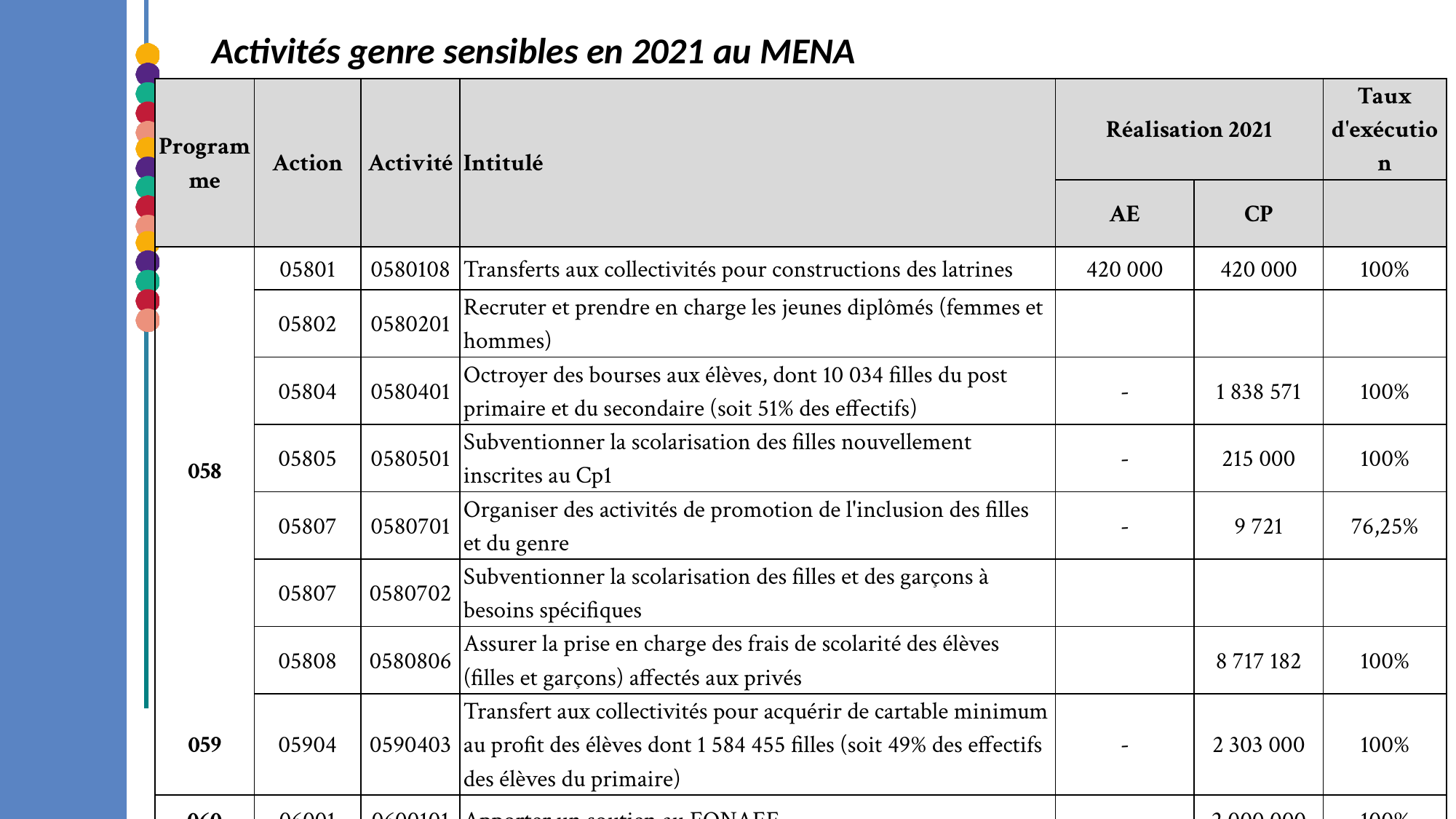

Activités genre sensibles en 2021 au MENA

| Programme | Action | Activité | Intitulé | Réalisation 2021 |  | Taux d'exécution |
| --- | --- | --- | --- | --- | --- | --- |
|  |  |  |  | AE | CP |  |
| 058 | 05801 | 0580108 | Transferts aux collectivités pour constructions des latrines | 420 000 | 420 000 | 100% |
|  | 05802 | 0580201 | Recruter et prendre en charge les jeunes diplômés (femmes et hommes) |  |  |  |
|  | 05804 | 0580401 | Octroyer des bourses aux élèves, dont 10 034 filles du post primaire et du secondaire (soit 51% des effectifs) | - | 1 838 571 | 100% |
|  | 05805 | 0580501 | Subventionner la scolarisation des filles nouvellement inscrites au Cp1 | - | 215 000 | 100% |
|  | 05807 | 0580701 | Organiser des activités de promotion de l'inclusion des filles et du genre | - | 9 721 | 76,25% |
|  | 05807 | 0580702 | Subventionner la scolarisation des filles et des garçons à besoins spécifiques |  |  |  |
|  | 05808 | 0580806 | Assurer la prise en charge des frais de scolarité des élèves (filles et garçons) affectés aux privés |  | 8 717 182 | 100% |
| 059 | 05904 | 0590403 | Transfert aux collectivités pour acquérir de cartable minimum au profit des élèves dont 1 584 455 filles (soit 49% des effectifs des élèves du primaire) | - | 2 303 000 | 100% |
| 060 | 06001 | 0600101 | Apporter un soutien au FONAEF | - | 2 000 000 | 100% |
| TOTAL |  |  |  | 420 000 | 15 503 474 | 99,98% |